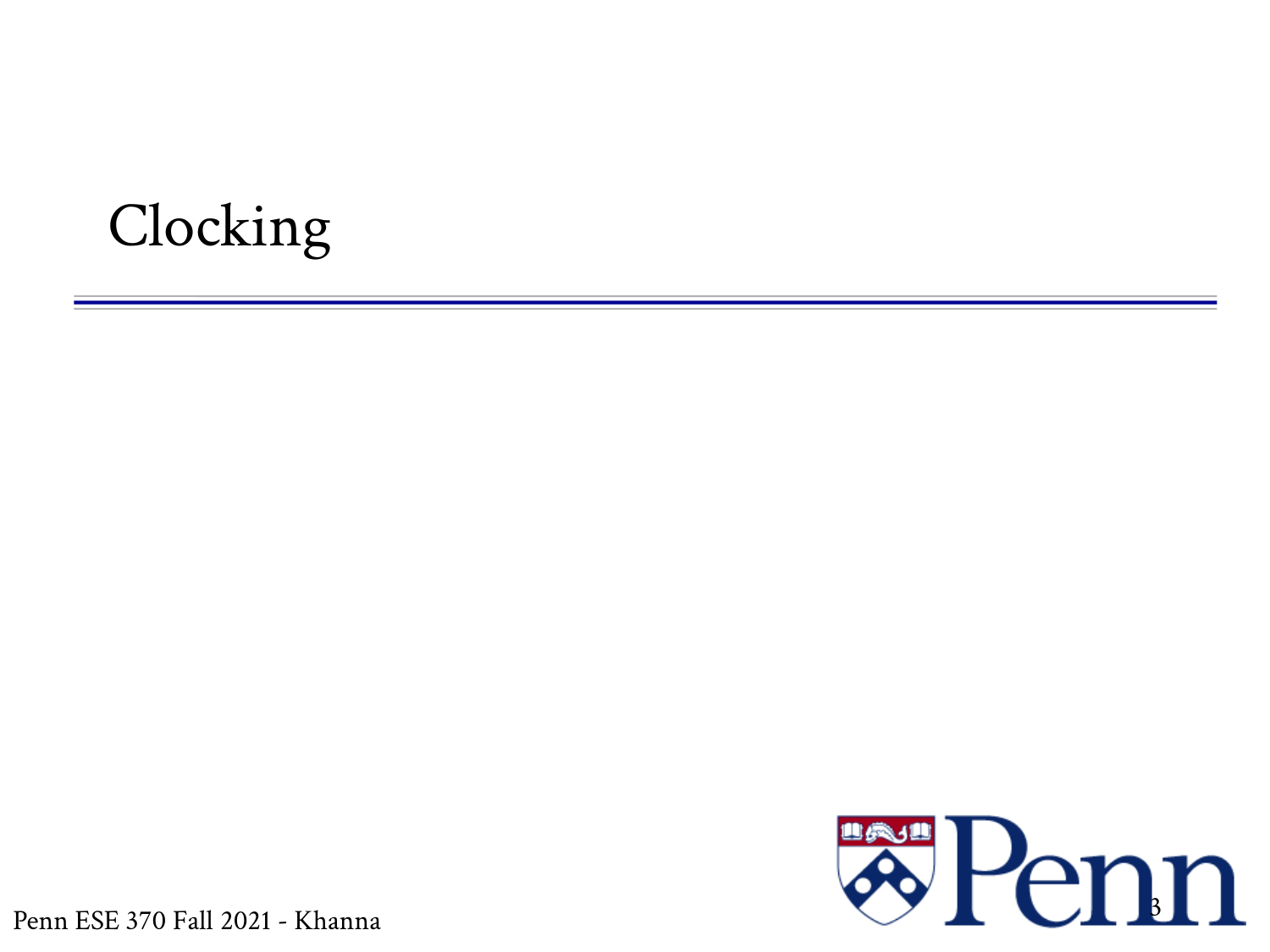

# Clocking

3
Penn ESE 370 Fall 2021 - Khanna